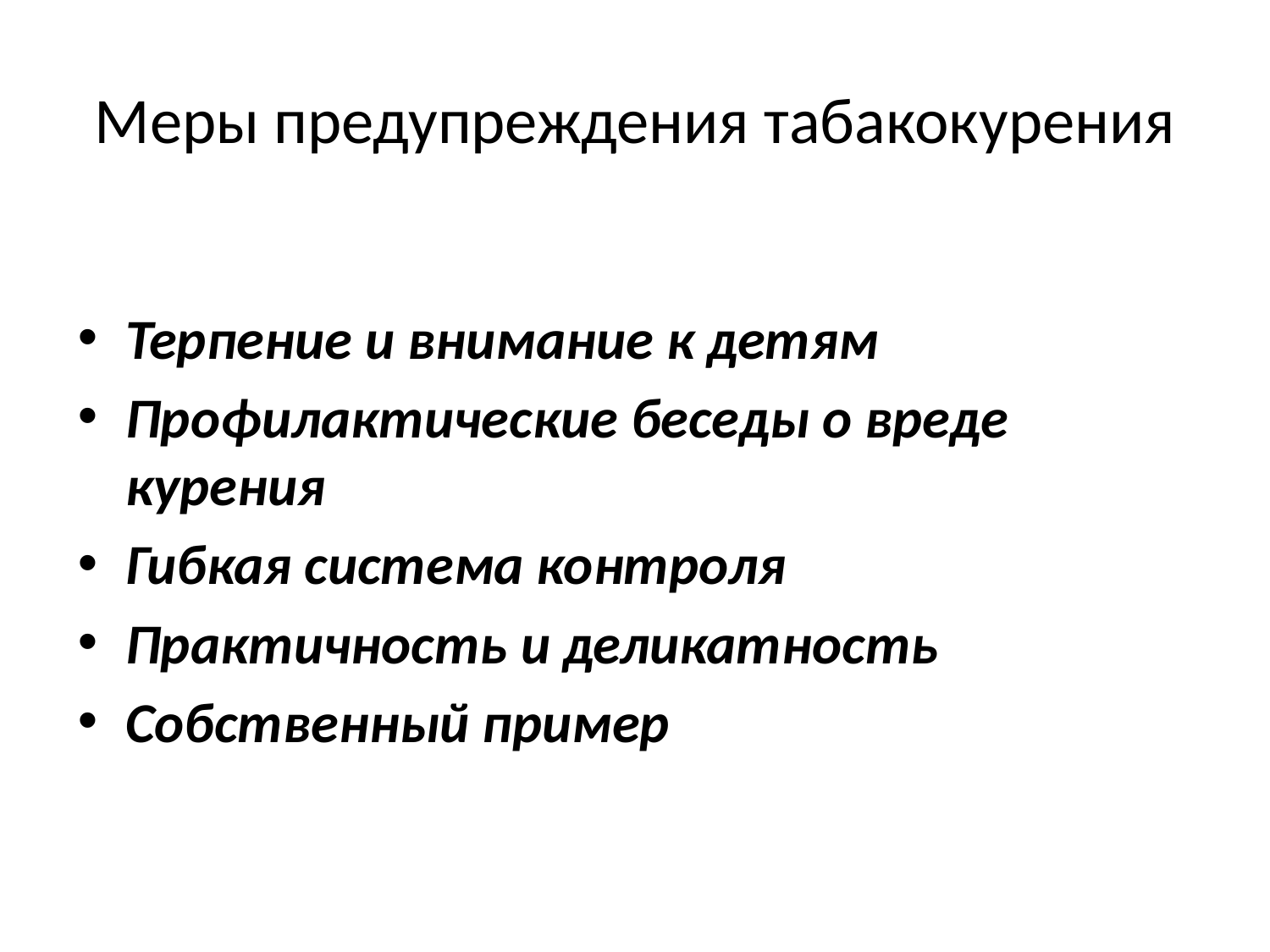

# Меры предупреждения табакокурения
Терпение и внимание к детям
Профилактические беседы о вреде курения
Гибкая система контроля
Практичность и деликатность
Собственный пример